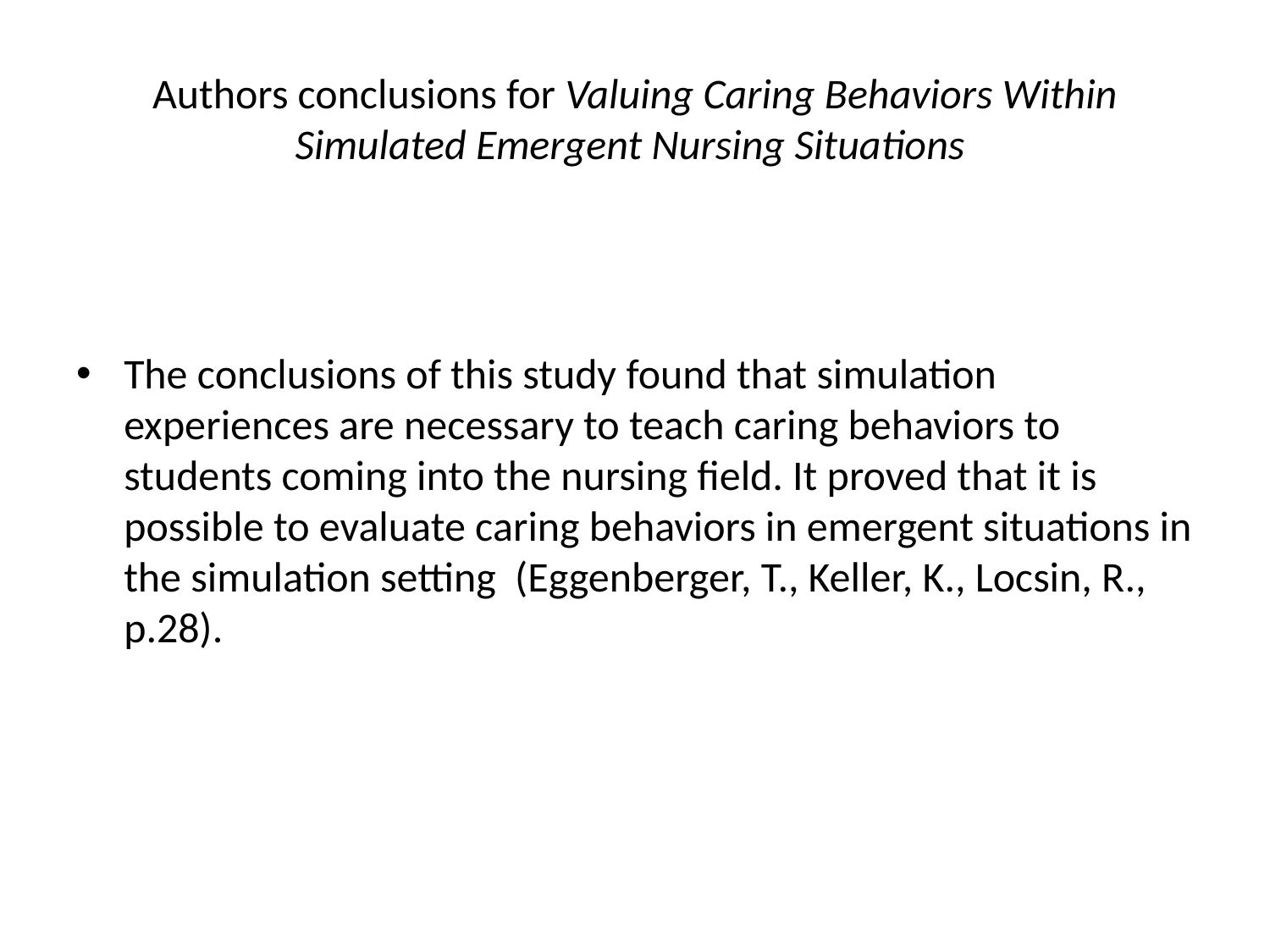

# Authors conclusions for Valuing Caring Behaviors Within Simulated Emergent Nursing Situations

The conclusions of this study found that simulation experiences are necessary to teach caring behaviors to students coming into the nursing field. It proved that it is possible to evaluate caring behaviors in emergent situations in the simulation setting  (Eggenberger, T., Keller, K., Locsin, R., p.28).